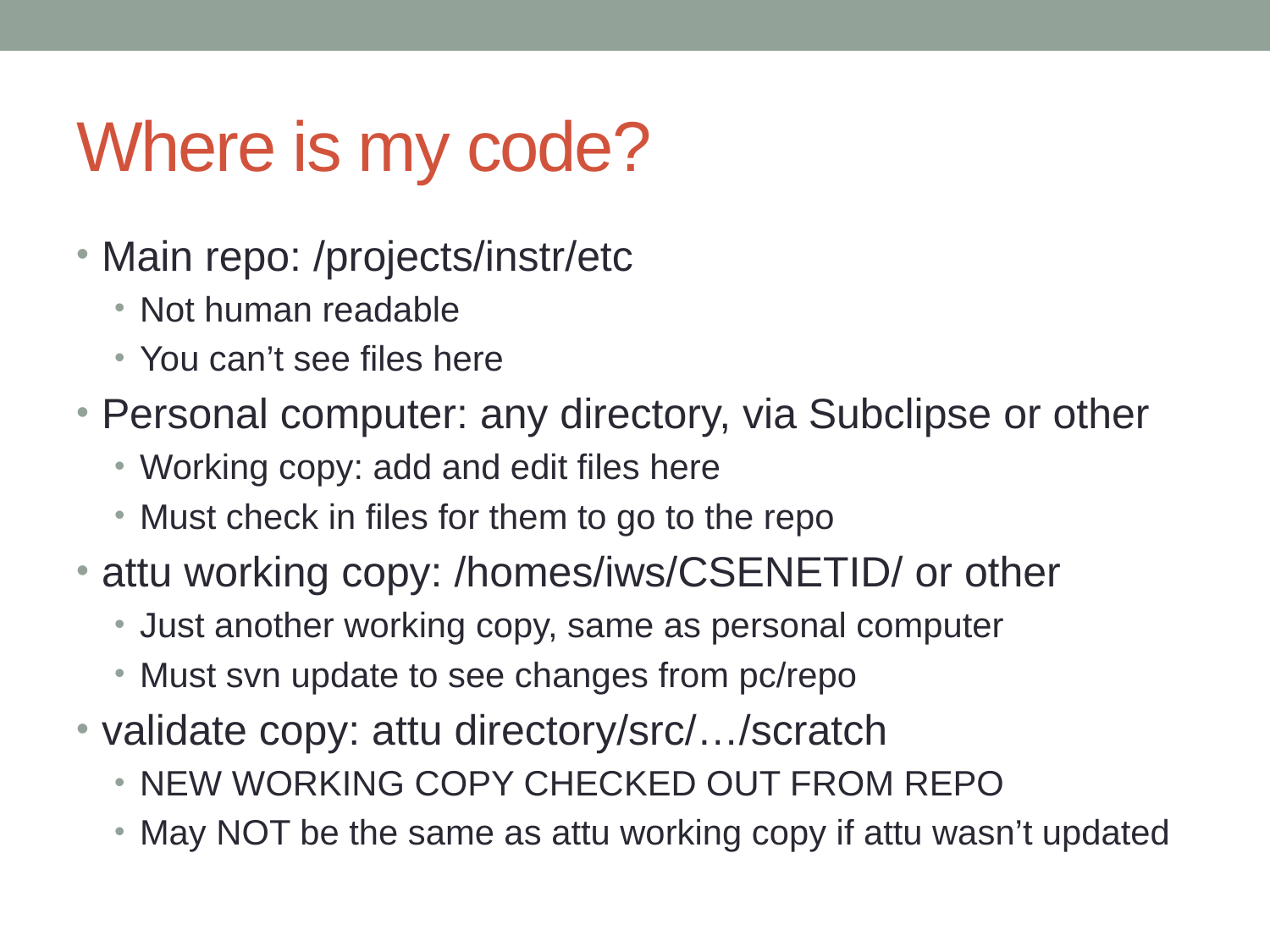

# Where is my code?
Main repo: /projects/instr/etc
Not human readable
You can’t see files here
Personal computer: any directory, via Subclipse or other
Working copy: add and edit files here
Must check in files for them to go to the repo
attu working copy: /homes/iws/CSENETID/ or other
Just another working copy, same as personal computer
Must svn update to see changes from pc/repo
validate copy: attu directory/src/…/scratch
NEW WORKING COPY CHECKED OUT FROM REPO
May NOT be the same as attu working copy if attu wasn’t updated